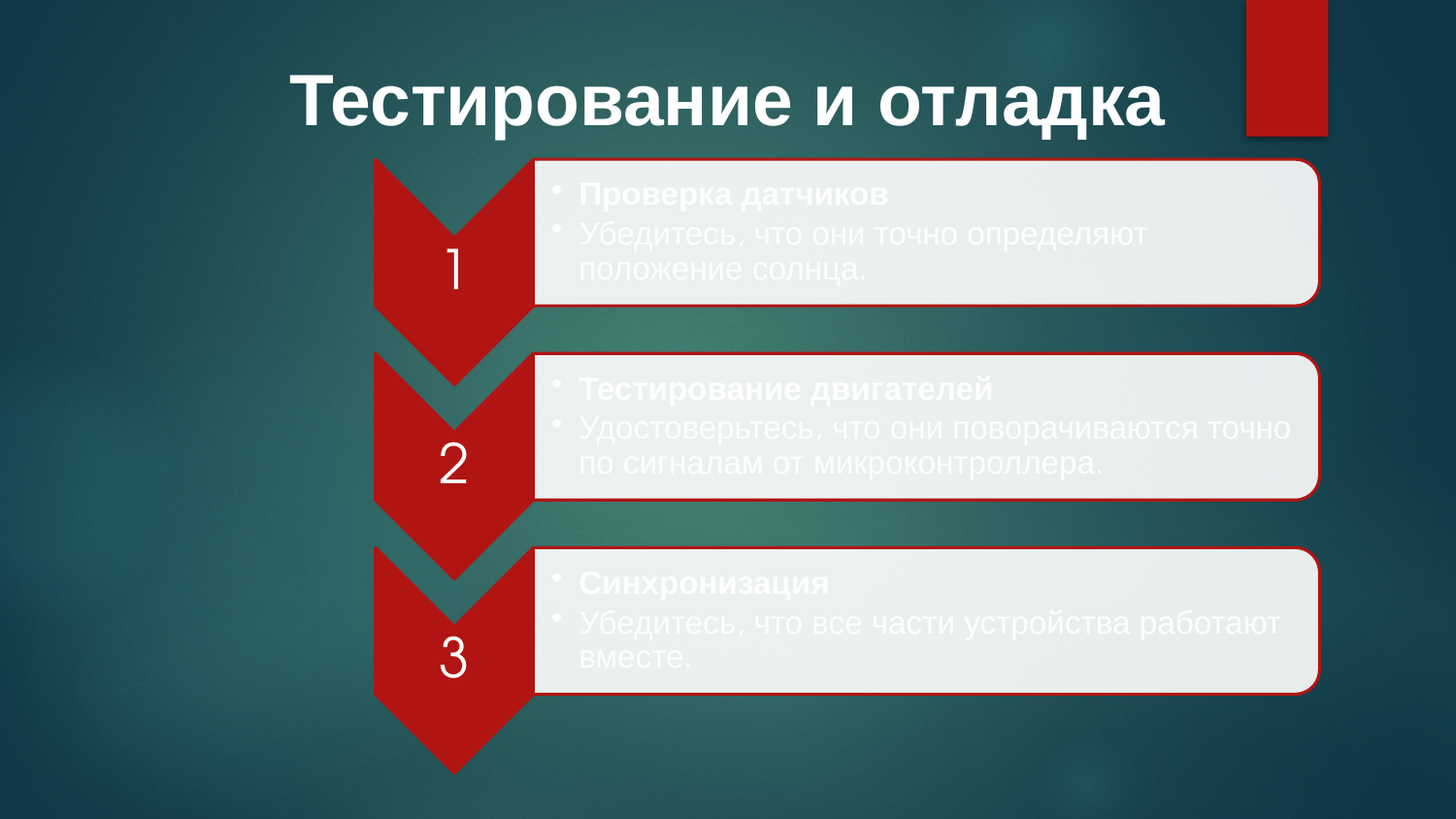

Тестирование и отладка
1
Проверка датчиков
Убедитесь, что они точно определяют положение солнца.
2
Тестирование двигателей
Удостоверьтесь, что они поворачиваются точно по сигналам от микроконтроллера.
3
Синхронизация
Убедитесь, что все части устройства работают вместе.